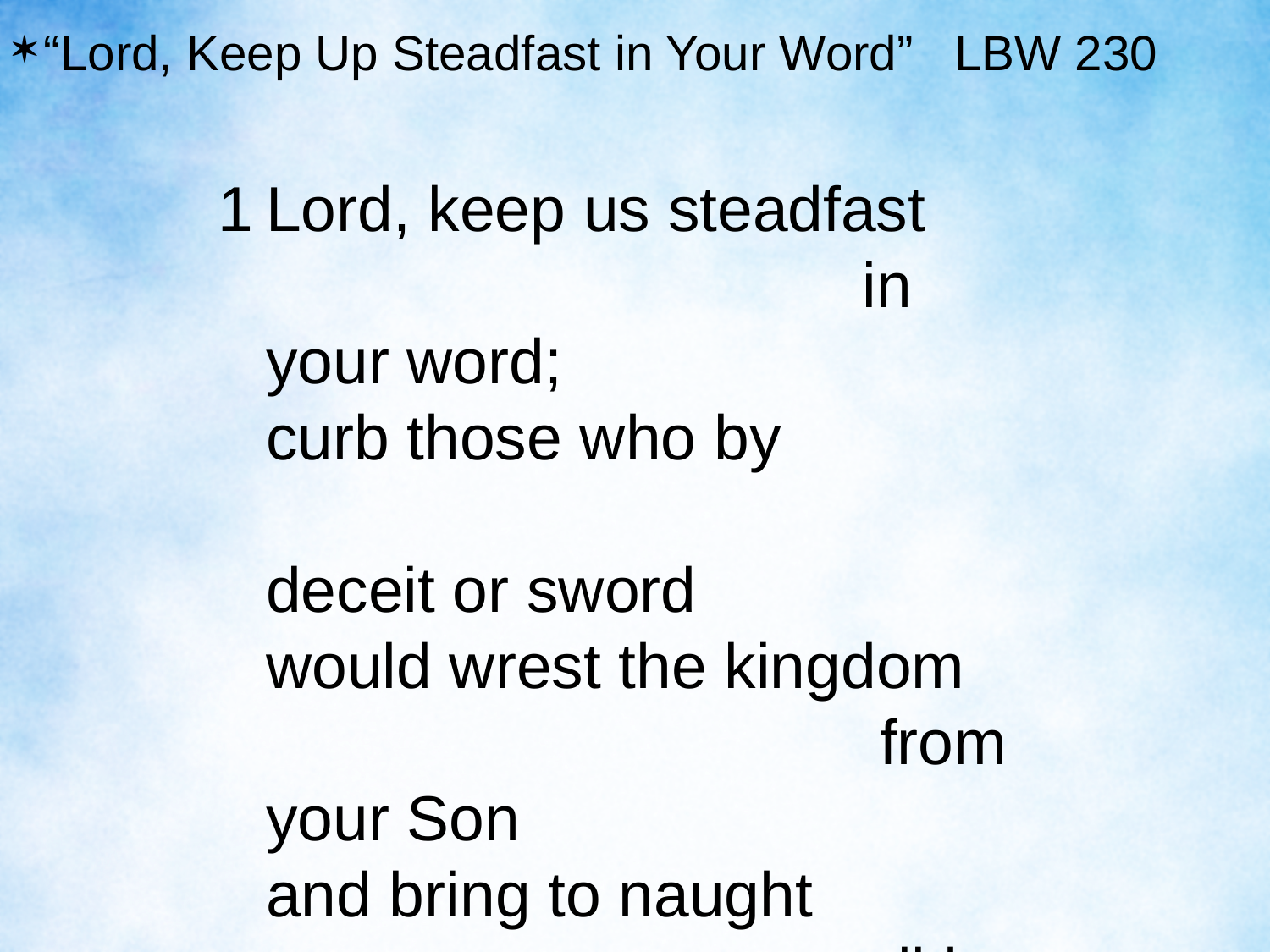

“Lord, Keep Up Steadfast in Your Word”   LBW 230
1	Lord, keep us steadfast                                         in your word;
	curb those who by                                                   deceit or sword
	would wrest the kingdom                                        from your Son
	and bring to naught                                               all he has done.